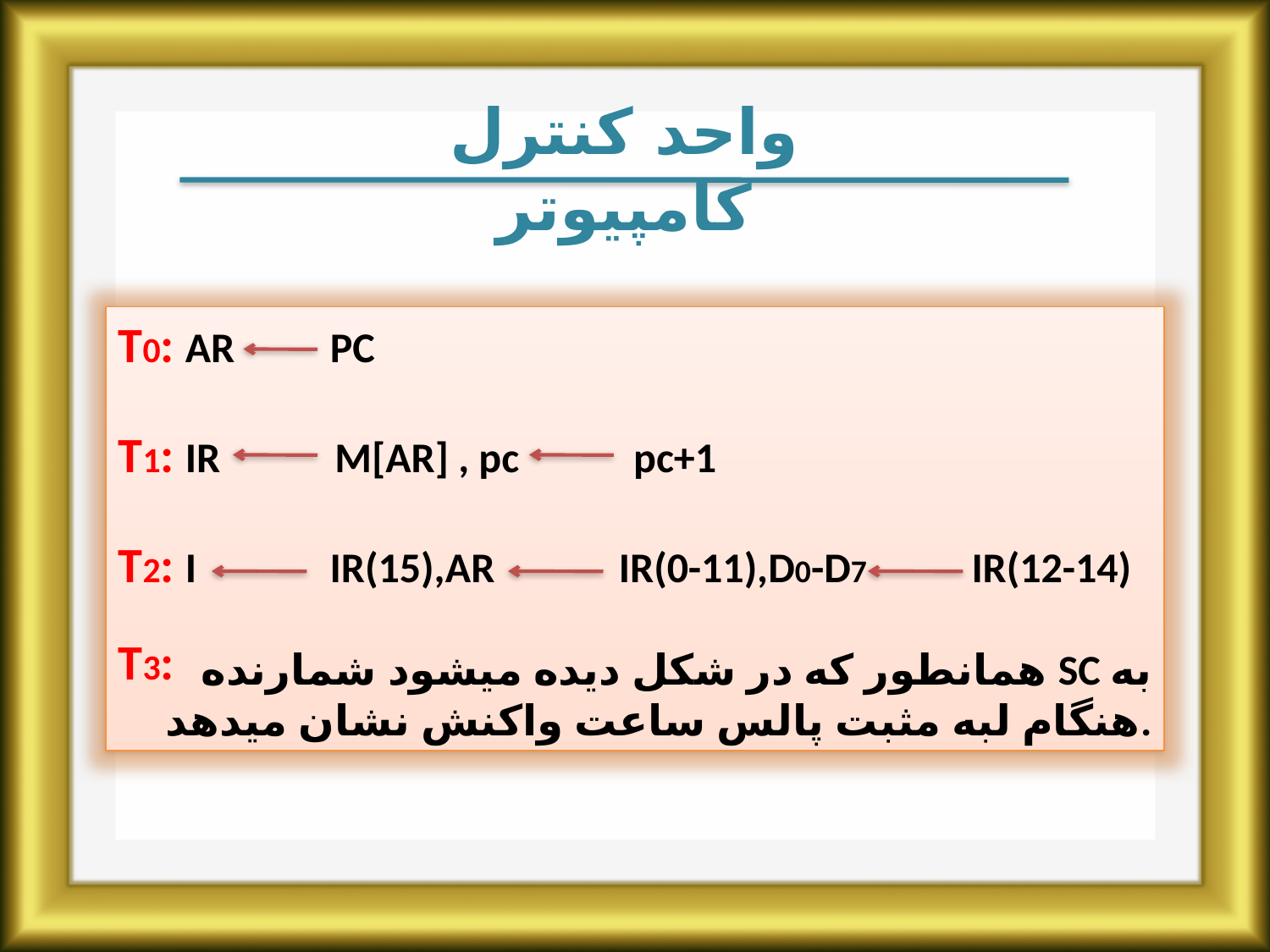

واحد کنترل کامپیوتر
T0: AR          PC

T1: IR            M[AR] , pc            pc+1

T2: I              IR(15),AR             IR(0-11),D0-D7           IR(12-14)

همانطور که در شکل دیده میشود شمارنده SC به هنگام لبه مثبت پالس ساعت واکنش نشان میدهد.
T3: